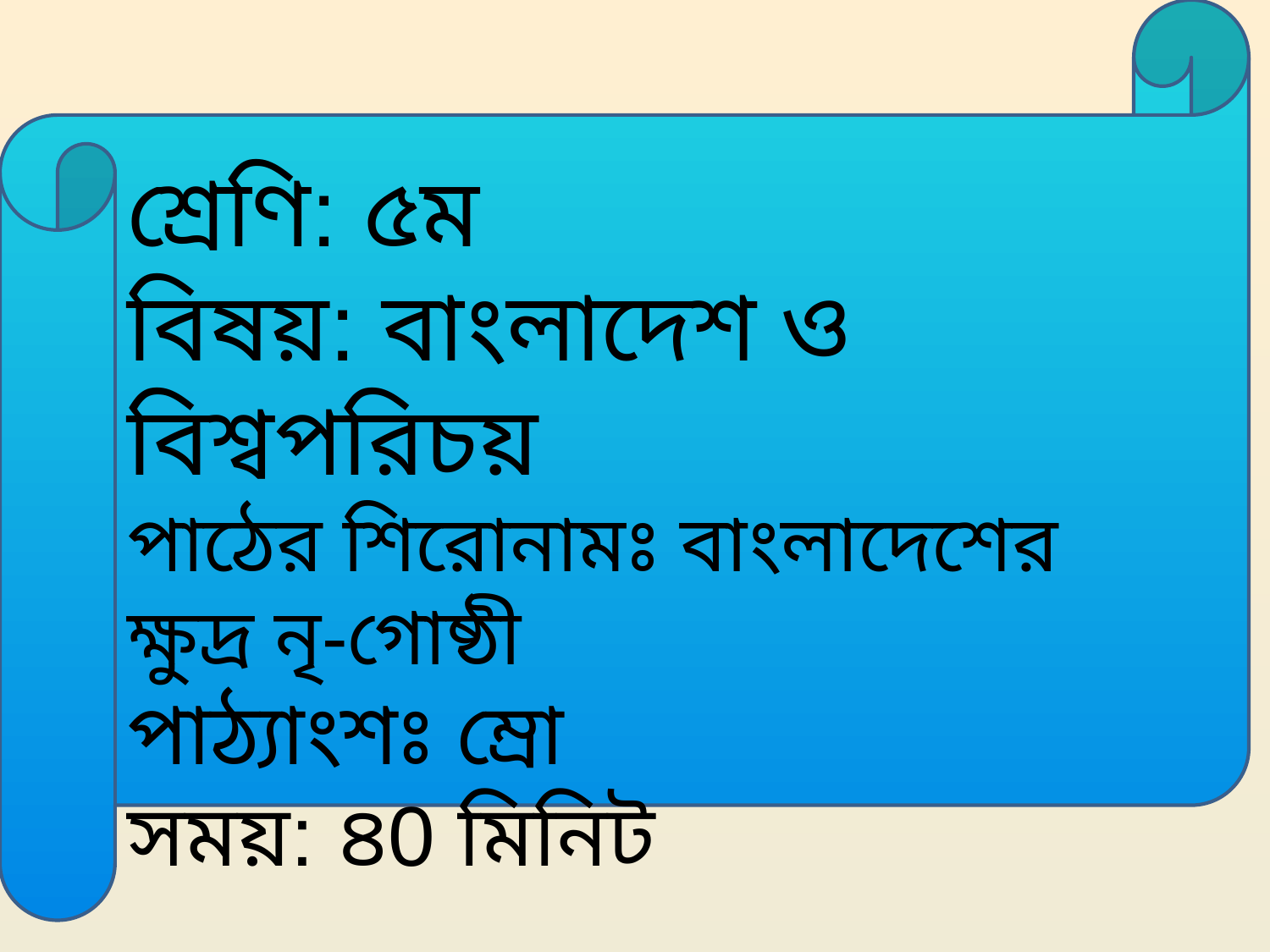

শ্রেণি: ৫ম
বিষয়: বাংলাদেশ ও বিশ্বপরিচয়
পাঠের শিরোনামঃ বাংলাদেশের ক্ষুদ্র নৃ-গোষ্ঠী
পাঠ্যাংশঃ ম্রো
সময়: ৪0 মিনিট